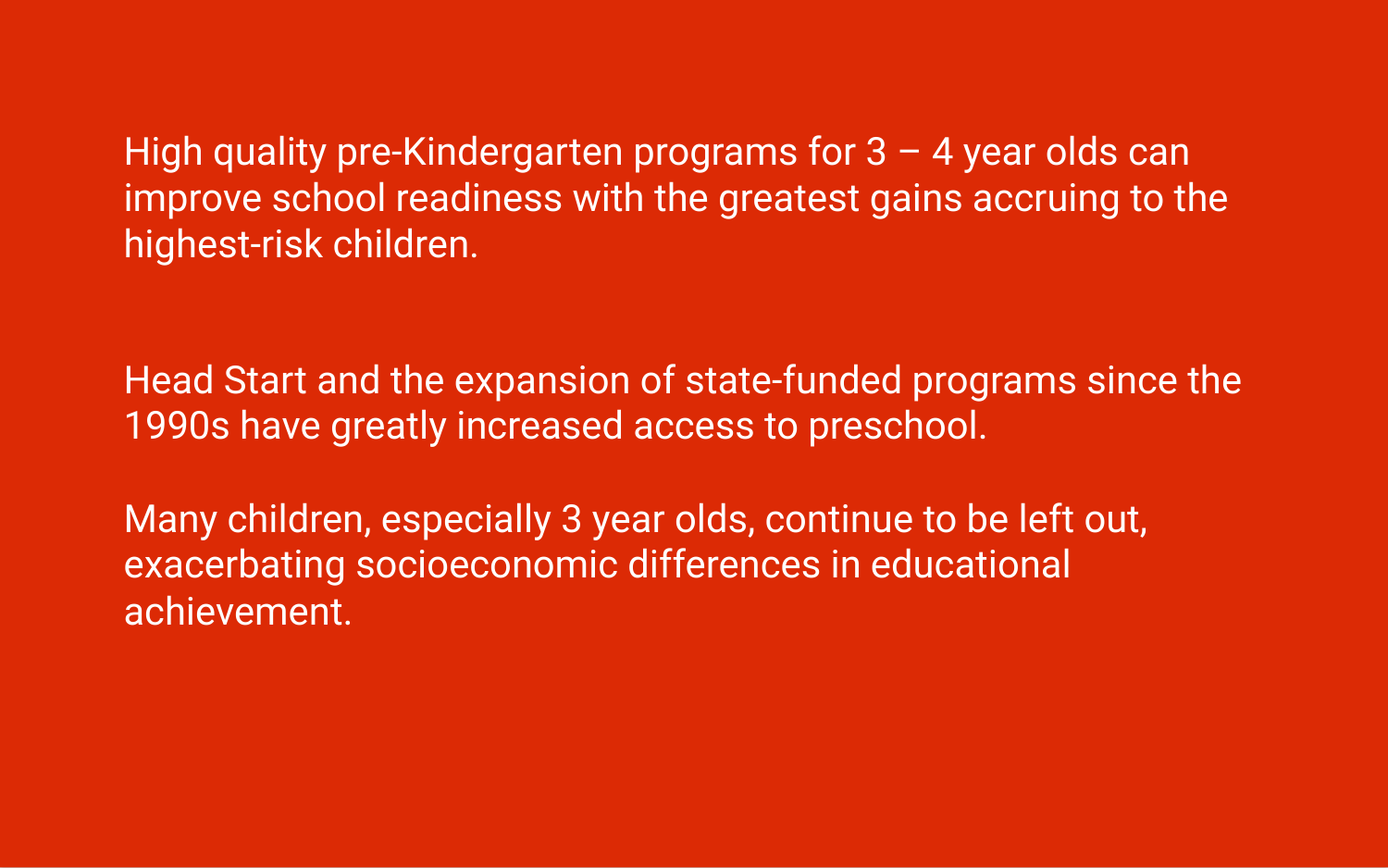

High quality pre-Kindergarten programs for 3 – 4 year olds can improve school readiness with the greatest gains accruing to the highest-risk children.
# Head Start and the expansion of state-funded programs since the 1990s have greatly increased access to preschool. Many children, especially 3 year olds, continue to be left out,  exacerbating socioeconomic differences in educational achievement.